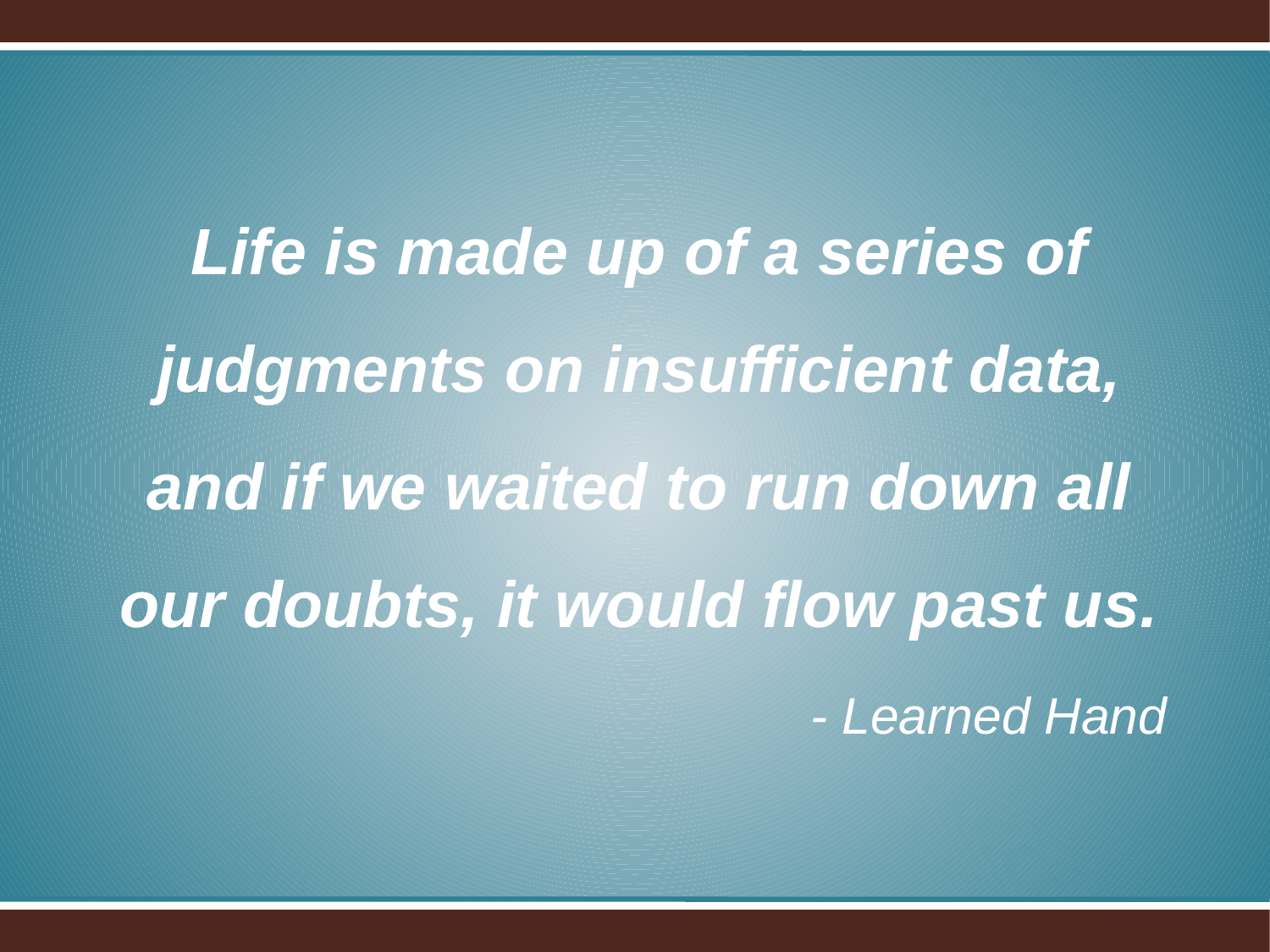

Life is made up of a series of judgments on insufficient data, and if we waited to run down all our doubts, it would flow past us.
- Learned Hand